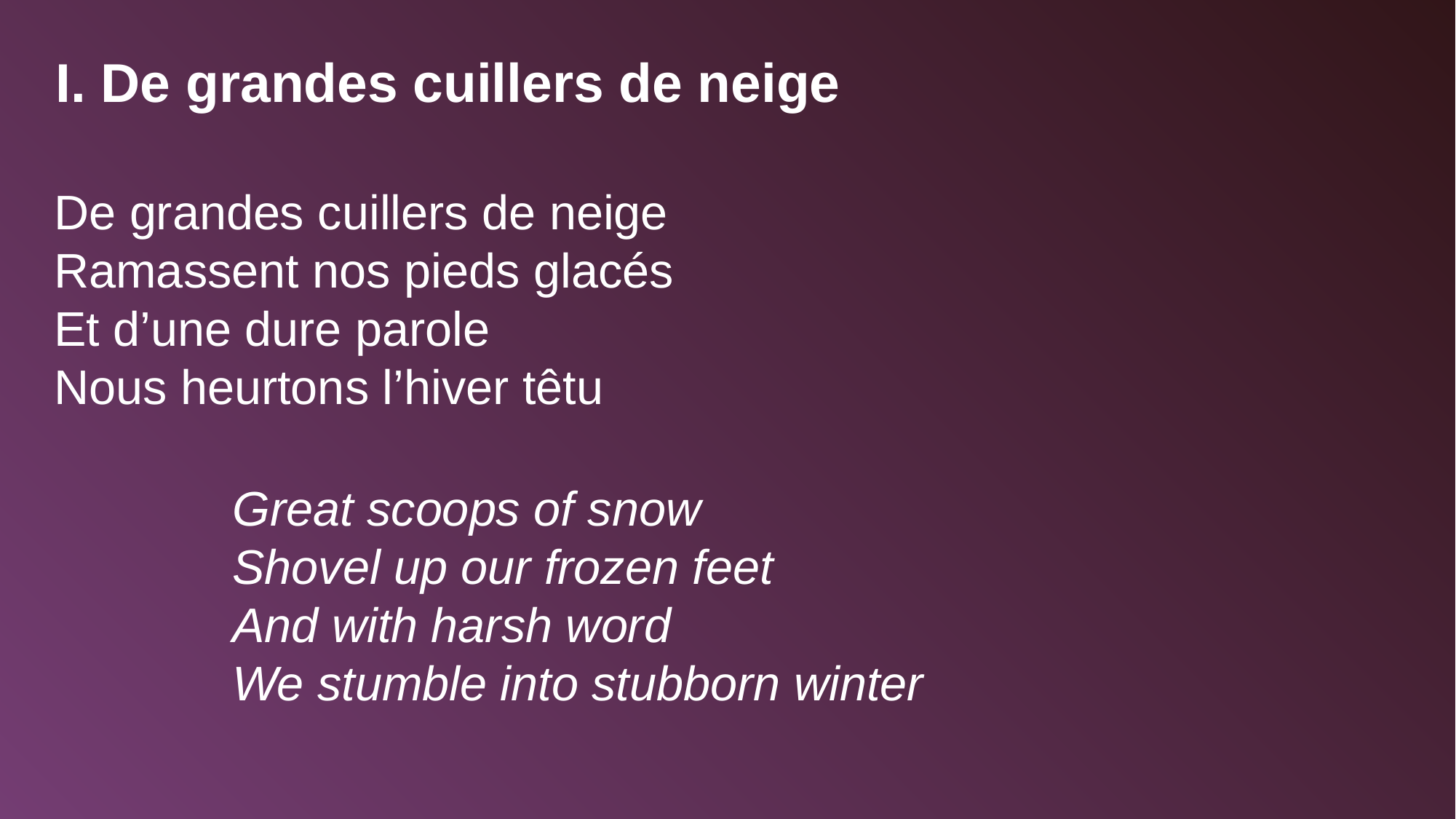

I. De grandes cuillers de neige
De grandes cuillers de neige
Ramassent nos pieds glacés
Et d’une dure parole
Nous heurtons l’hiver têtu
Great scoops of snow
Shovel up our frozen feet
And with harsh word
We stumble into stubborn winter